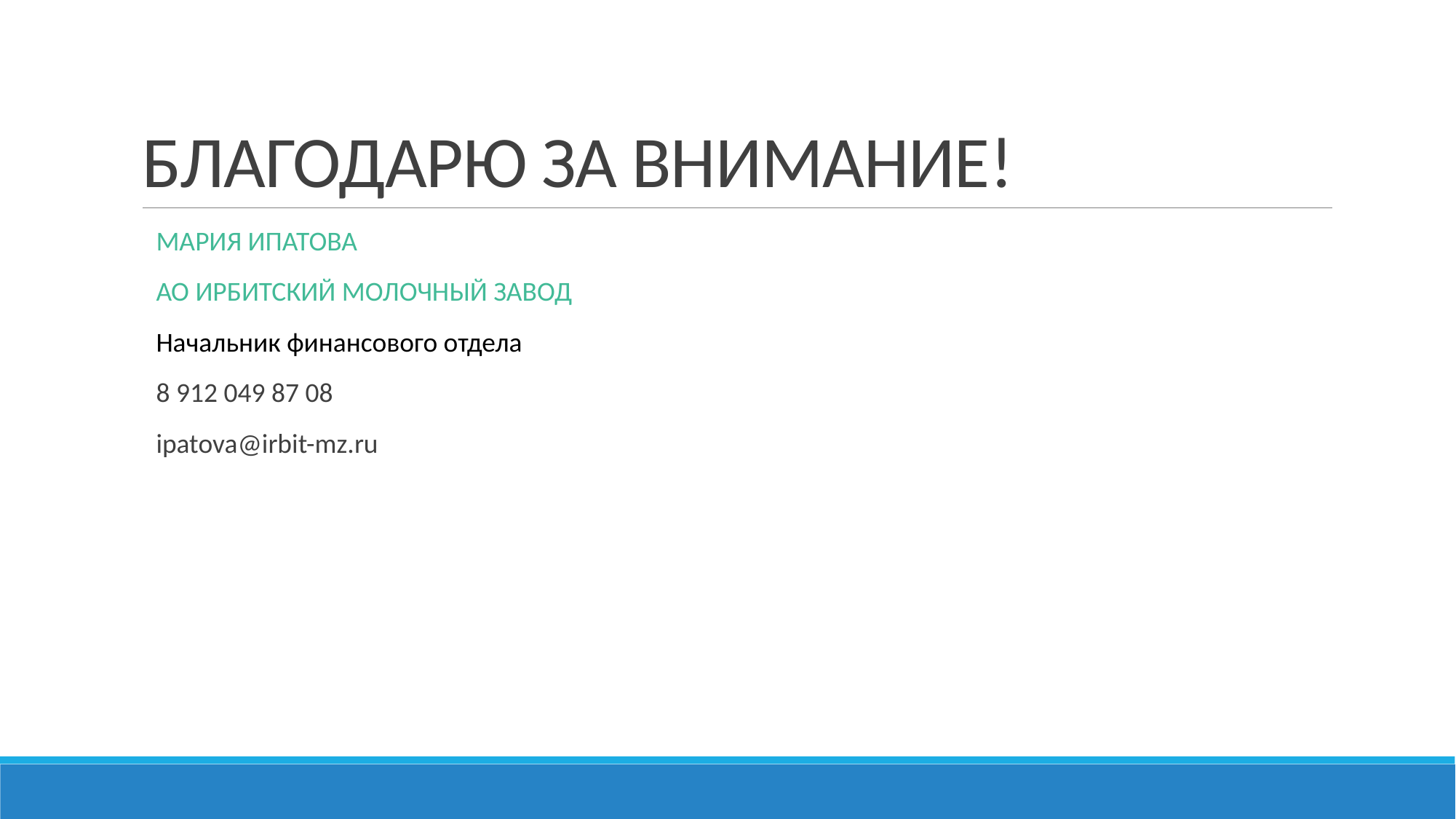

# БЛАГОДАРЮ ЗА ВНИМАНИЕ!
МАРИЯ ИПАТОВА
АО ИРБИТСКИЙ МОЛОЧНЫЙ ЗАВОД
Начальник финансового отдела
8 912 049 87 08
ipatova@irbit-mz.ru